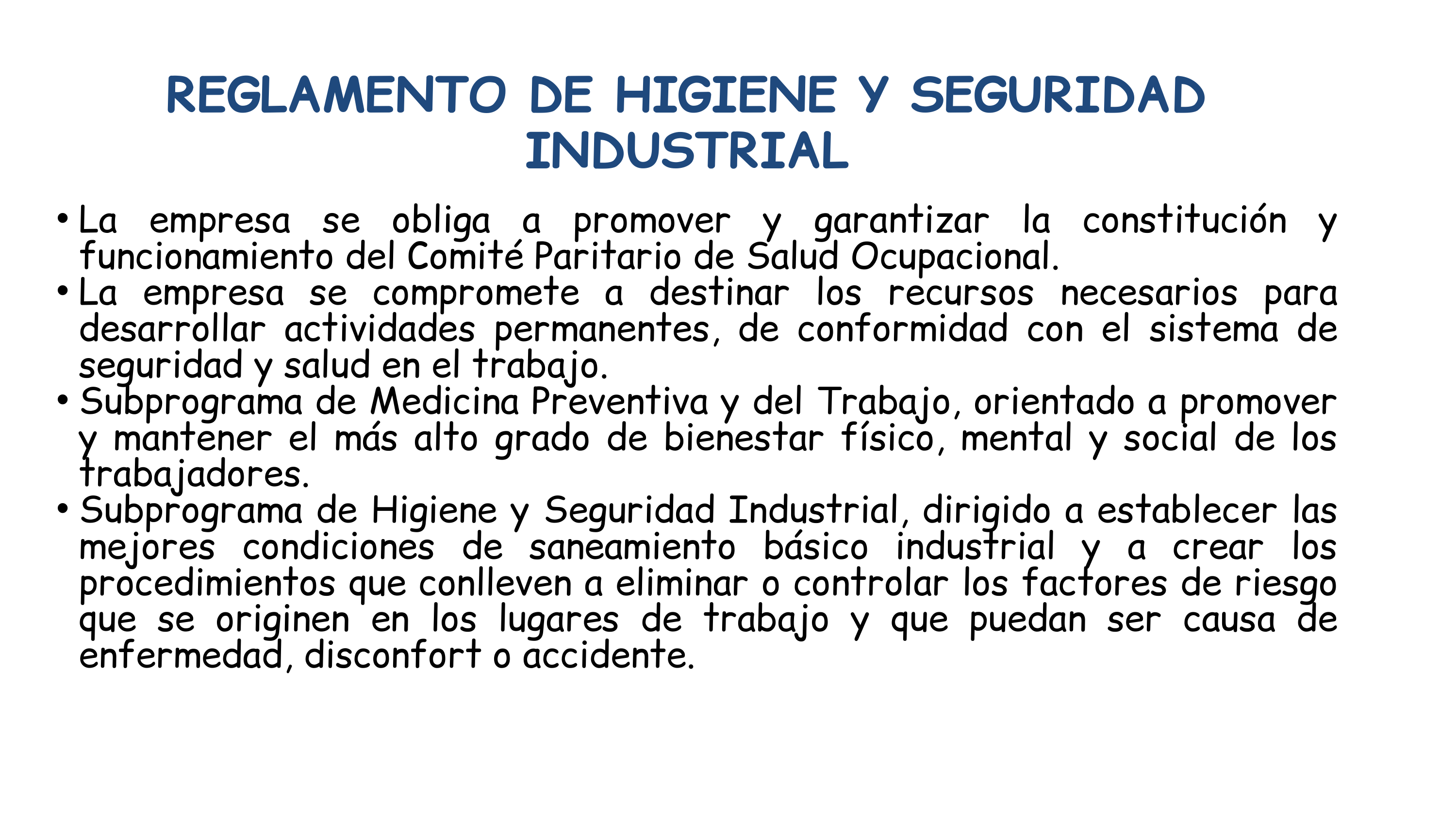

REGLAMENTO DE HIGIENE Y SEGURIDAD INDUSTRIAL
La empresa se obliga a promover y garantizar la constitución y funcionamiento del Comité Paritario de Salud Ocupacional.
La empresa se compromete a destinar los recursos necesarios para desarrollar actividades permanentes, de conformidad con el sistema de seguridad y salud en el trabajo.
Subprograma de Medicina Preventiva y del Trabajo, orientado a promover y mantener el más alto grado de bienestar físico, mental y social de los trabajadores.
Subprograma de Higiene y Seguridad Industrial, dirigido a establecer las mejores condiciones de saneamiento básico industrial y a crear los procedimientos que conlleven a eliminar o controlar los factores de riesgo que se originen en los lugares de trabajo y que puedan ser causa de enfermedad, disconfort o accidente.

Responder oportunamente las inquietudes que provengan de las partes interesadas

La identificación, valoración y el control de los riesgos prioritarios generados por inspecciones u oportunidades de mejora en todas las áreas como mecanismo de prevención de los accidentes de trabajo y enfermedades laborales.

Cumplir la normatividad nacional vigente aplicable y de otra índole.